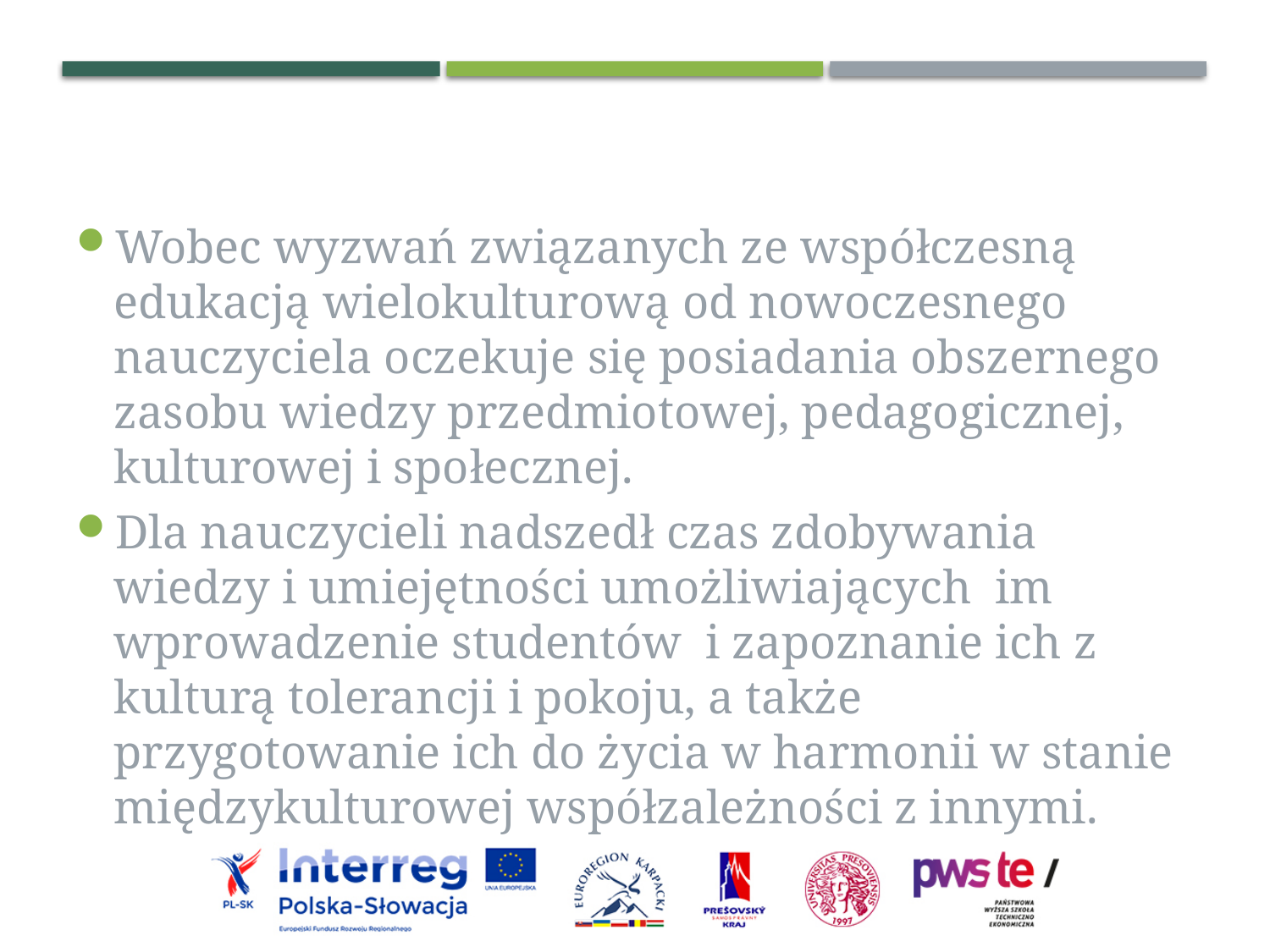

Wobec wyzwań związanych ze współczesną edukacją wielokulturową od nowoczesnego nauczyciela oczekuje się posiadania obszernego zasobu wiedzy przedmiotowej, pedagogicznej, kulturowej i społecznej.
Dla nauczycieli nadszedł czas zdobywania wiedzy i umiejętności umożliwiających  im wprowadzenie studentów  i zapoznanie ich z kulturą tolerancji i pokoju, a także przygotowanie ich do życia w harmonii w stanie międzykulturowej współzależności z innymi.